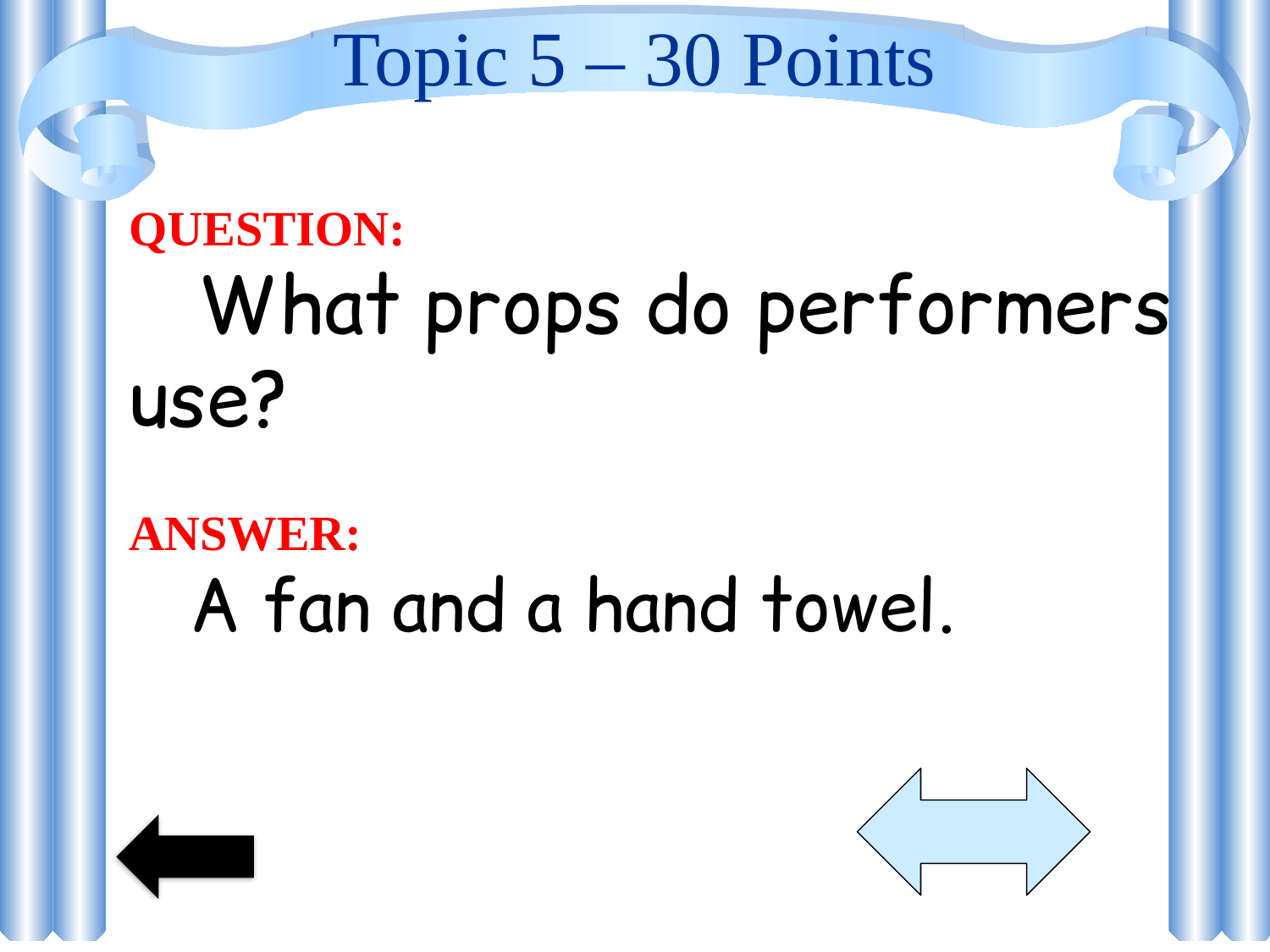

# Topic 5 – 30 Points
QUESTION:
　What props do performers use?

ANSWER:
  A fan and a hand towel.